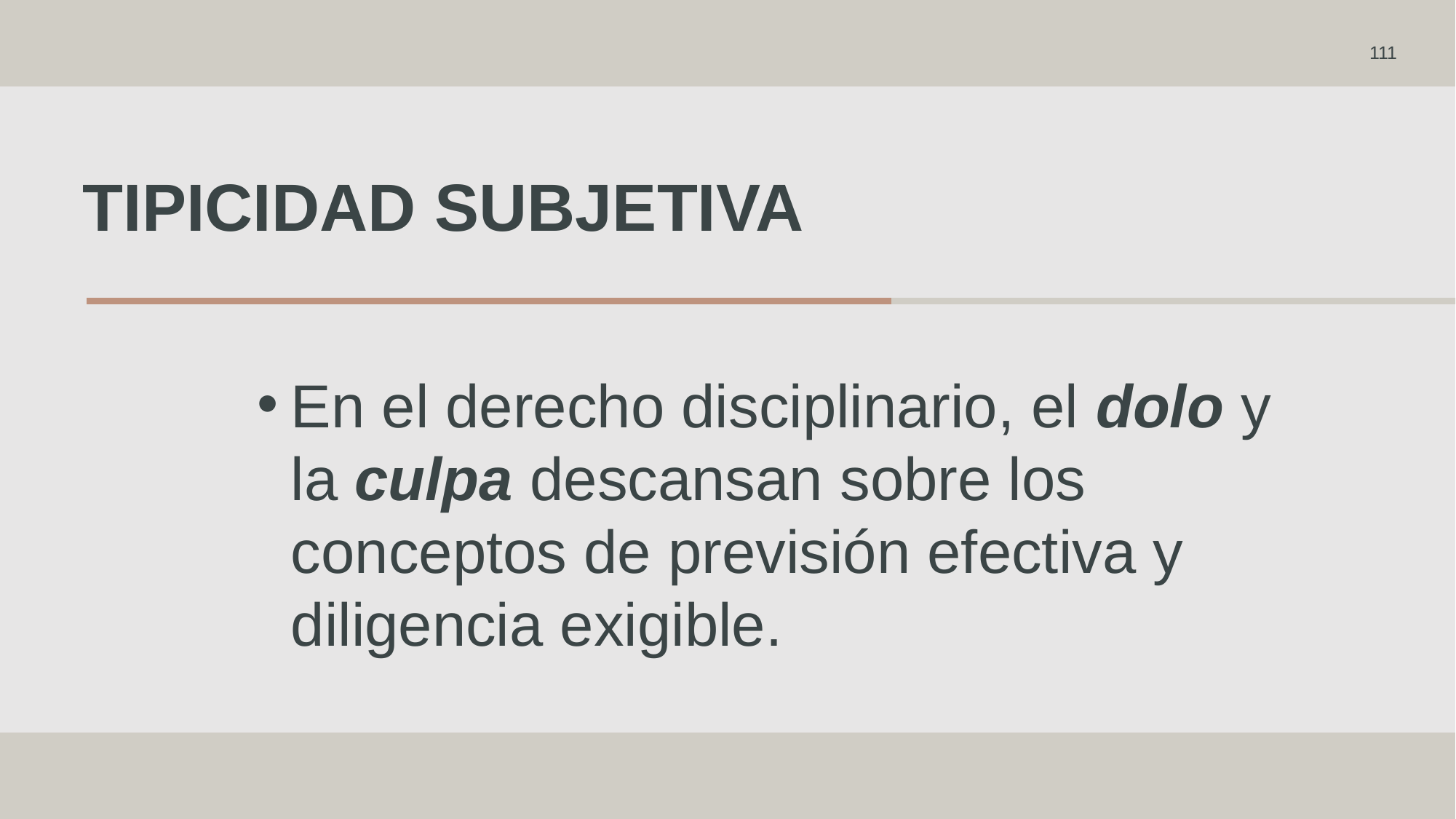

111
# Tipicidad subjetiva
En el derecho disciplinario, el dolo y la culpa descansan sobre los conceptos de previsión efectiva y diligencia exigible.